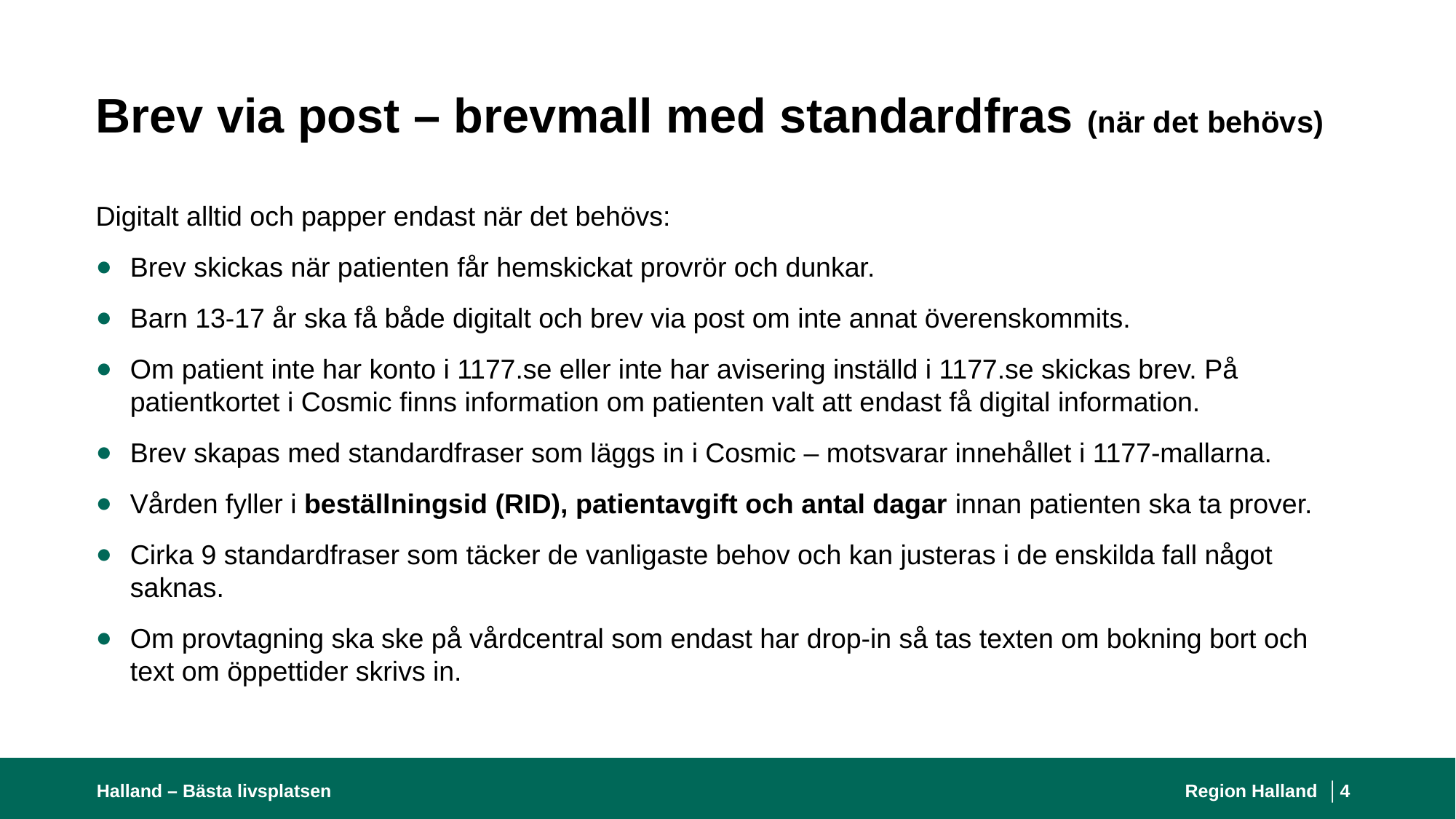

# Brev via post – brevmall med standardfras (när det behövs)
Digitalt alltid och papper endast när det behövs:
Brev skickas när patienten får hemskickat provrör och dunkar.
Barn 13-17 år ska få både digitalt och brev via post om inte annat överenskommits.
Om patient inte har konto i 1177.se eller inte har avisering inställd i 1177.se skickas brev. På patientkortet i Cosmic finns information om patienten valt att endast få digital information.
Brev skapas med standardfraser som läggs in i Cosmic – motsvarar innehållet i 1177-mallarna.
Vården fyller i beställningsid (RID), patientavgift och antal dagar innan patienten ska ta prover.
Cirka 9 standardfraser som täcker de vanligaste behov och kan justeras i de enskilda fall något saknas.
Om provtagning ska ske på vårdcentral som endast har drop-in så tas texten om bokning bort och text om öppettider skrivs in.

Halland – Bästa livsplatsen
Region Halland  │
4